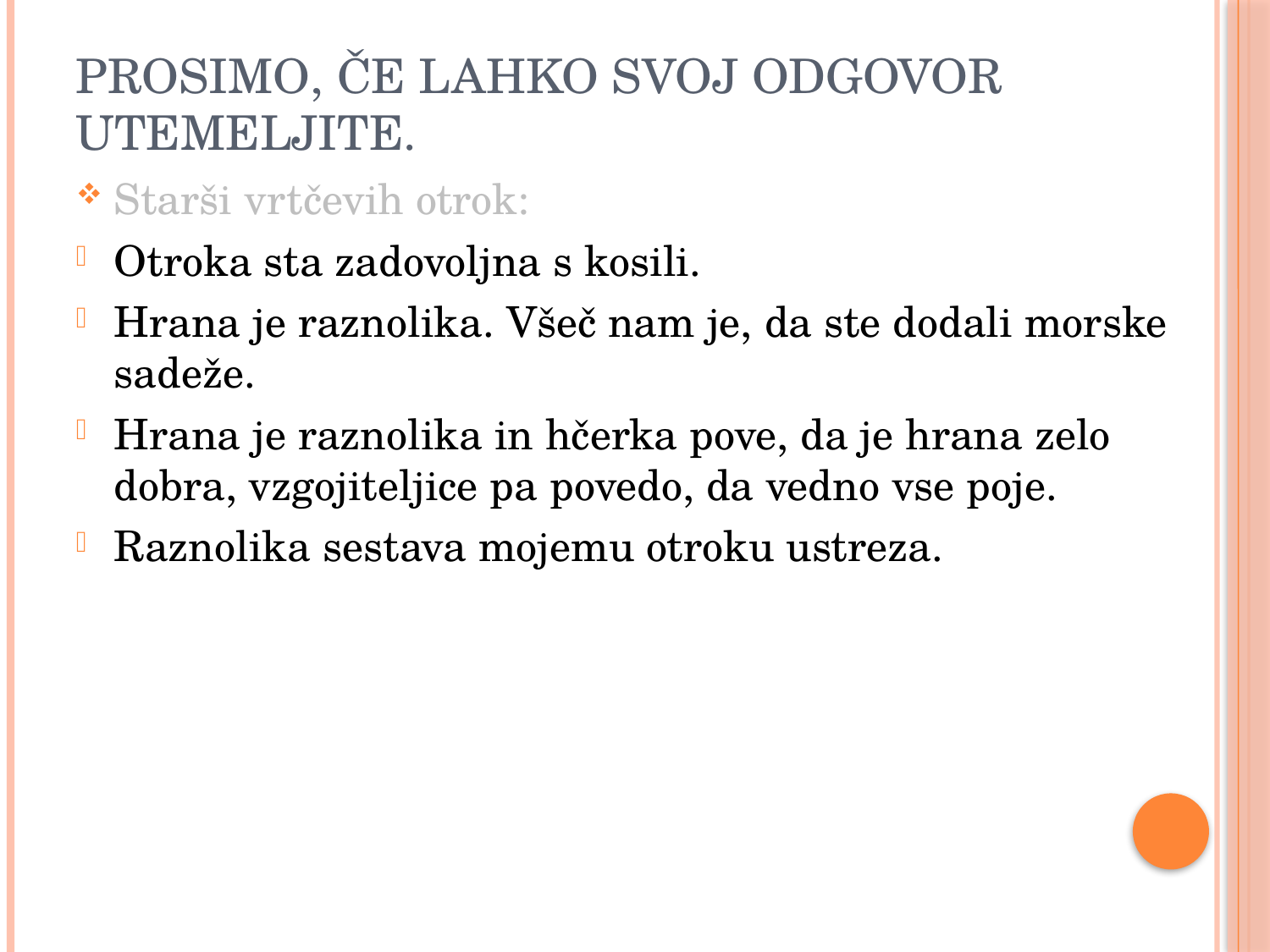

# Prosimo, če lahko svoj odgovor utemeljite.
Starši vrtčevih otrok:
Otroka sta zadovoljna s kosili.
Hrana je raznolika. Všeč nam je, da ste dodali morske sadeže.
Hrana je raznolika in hčerka pove, da je hrana zelo dobra, vzgojiteljice pa povedo, da vedno vse poje.
Raznolika sestava mojemu otroku ustreza.